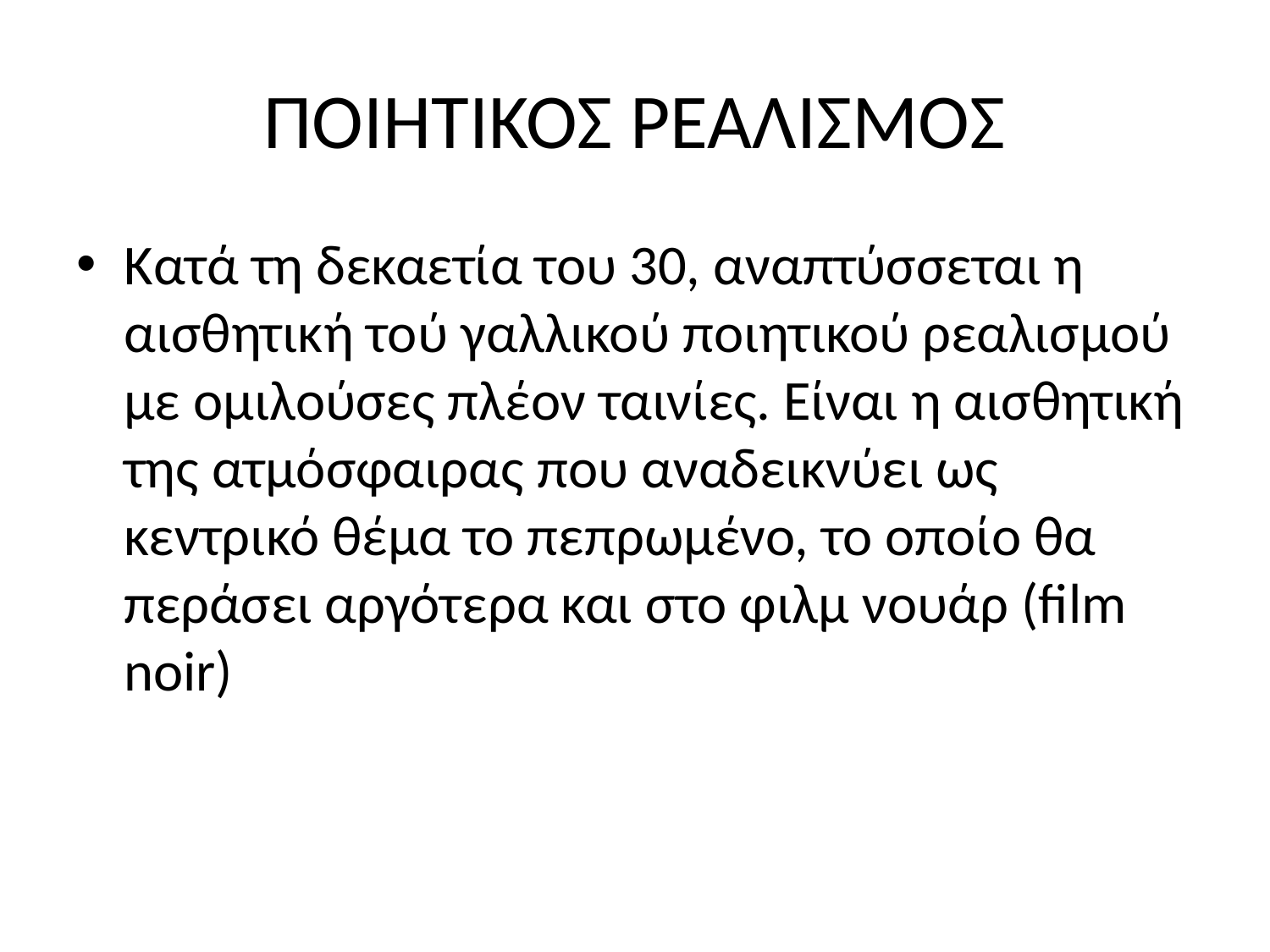

# ΠΟΙΗΤΙΚΟΣ ΡΕΑΛΙΣΜΟΣ
Κατά τη δεκαετία του 30, αναπτύσσεται η αισθητική τού γαλλικού ποιητικού ρεαλισμού με ομιλούσες πλέον ταινίες. Είναι η αισθητική της ατμόσφαιρας που αναδεικνύει ως κεντρικό θέμα το πεπρωμένο, το οποίο θα περάσει αργότερα και στο φιλμ νουάρ (film noir)